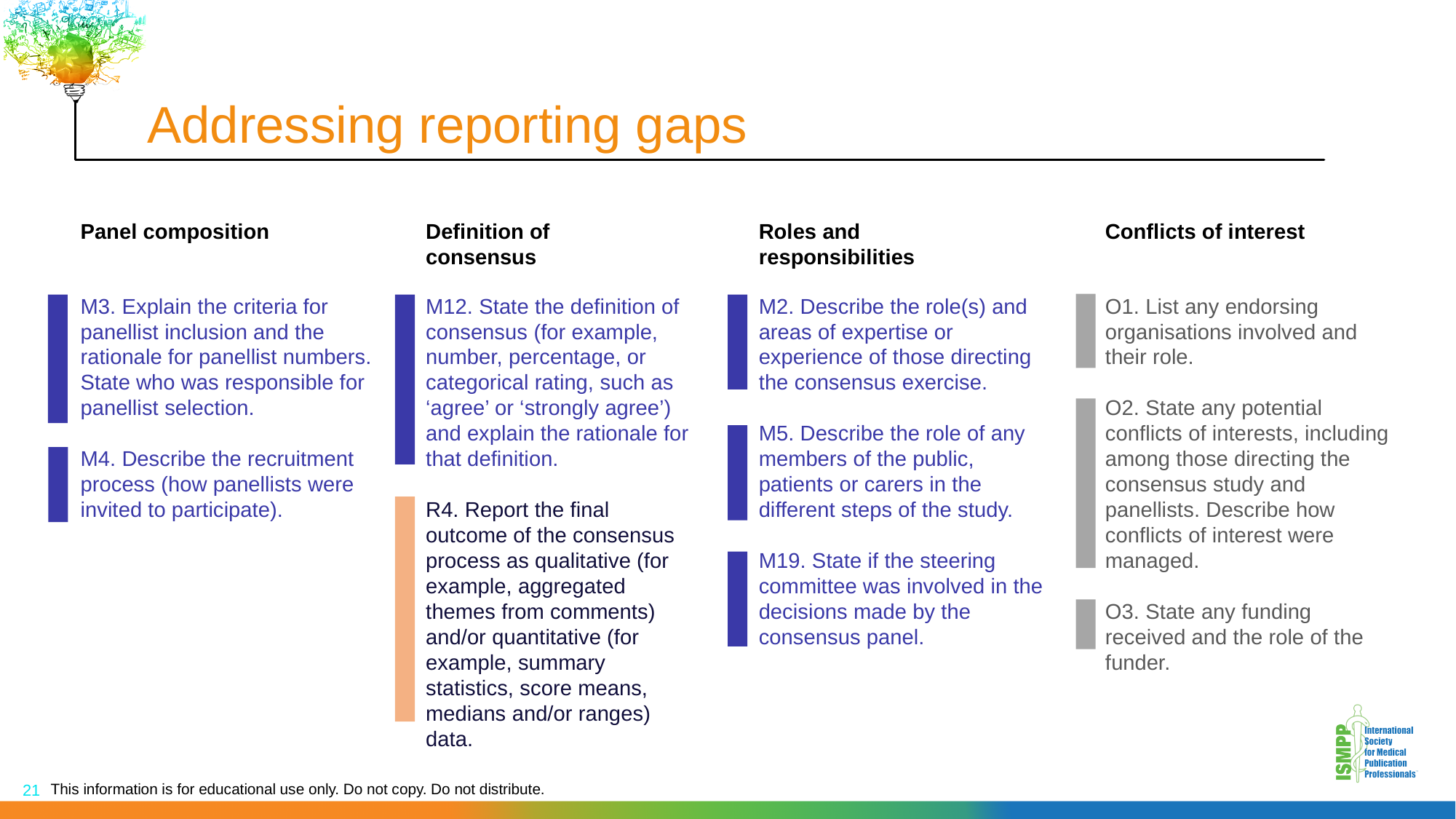

# Addressing reporting gaps
Panel composition
Conflicts of interest
Definition of consensus
Roles and responsibilities
M3. Explain the criteria for panellist inclusion and the rationale for panellist numbers. State who was responsible for panellist selection.

M4. Describe the recruitment process (how panellists were invited to participate).
M12. State the definition of consensus (for example, number, percentage, or categorical rating, such as ‘agree’ or ‘strongly agree’)
and explain the rationale for that definition.

R4. Report the final outcome of the consensus process as qualitative (for example, aggregated themes from comments) and/or quantitative (for example, summary statistics, score means, medians and/or ranges) data.
M2. Describe the role(s) and areas of expertise or experience of those directing the consensus exercise.

M5. Describe the role of any members of the public, patients or carers in the different steps of the study.

M19. State if the steering committee was involved in the decisions made by the consensus panel.
O1. List any endorsing organisations involved and their role.

O2. State any potential conflicts of interests, including among those directing the consensus study and panellists. Describe how conflicts of interest were managed.

O3. State any funding received and the role of the funder.

This information is for educational use only. Do not copy. Do not distribute.
21